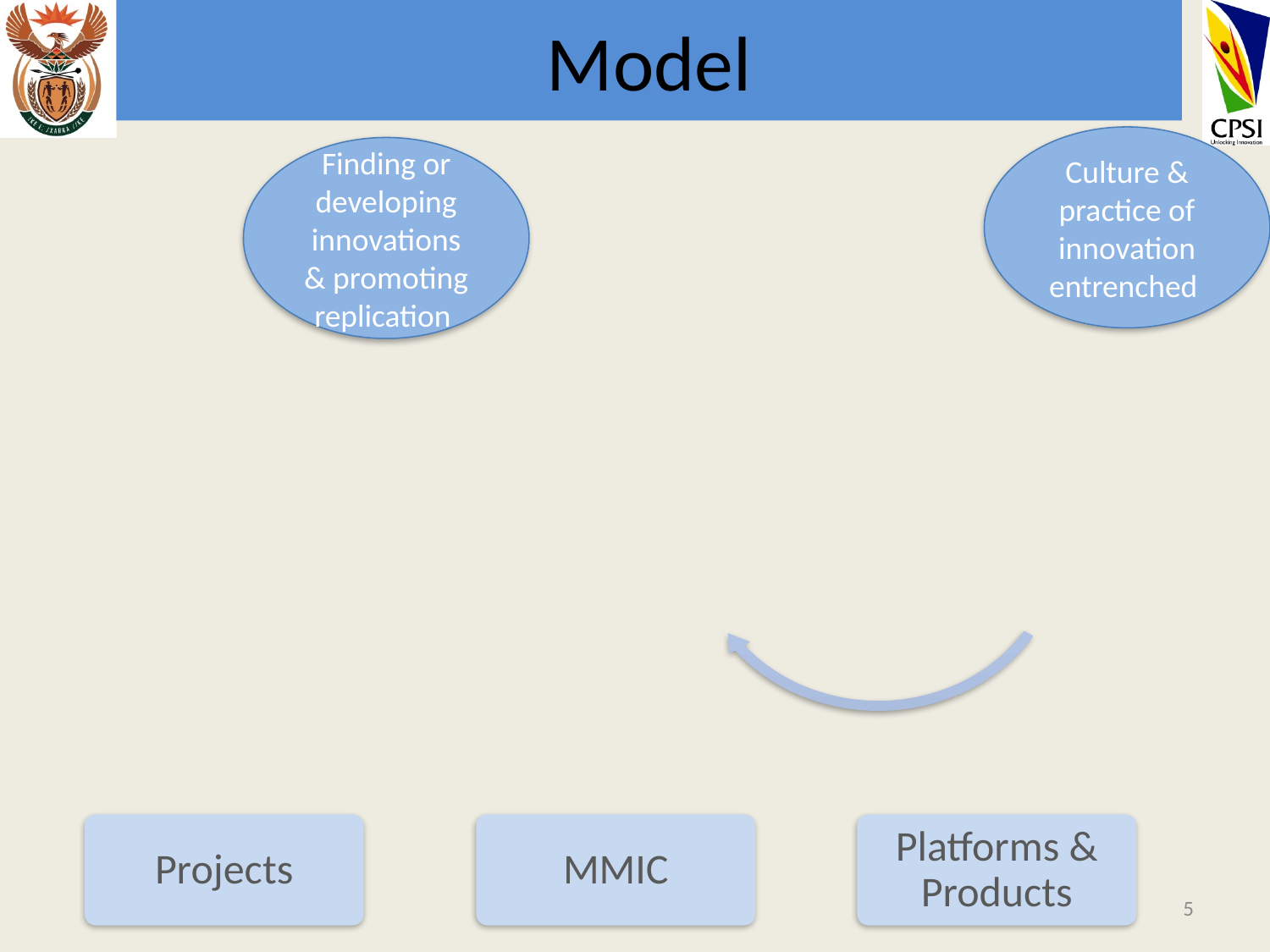

# Model
Culture & practice of innovation entrenched

Finding or developing innovations & promoting replication

Projects

MMIC

Platforms & Products
5